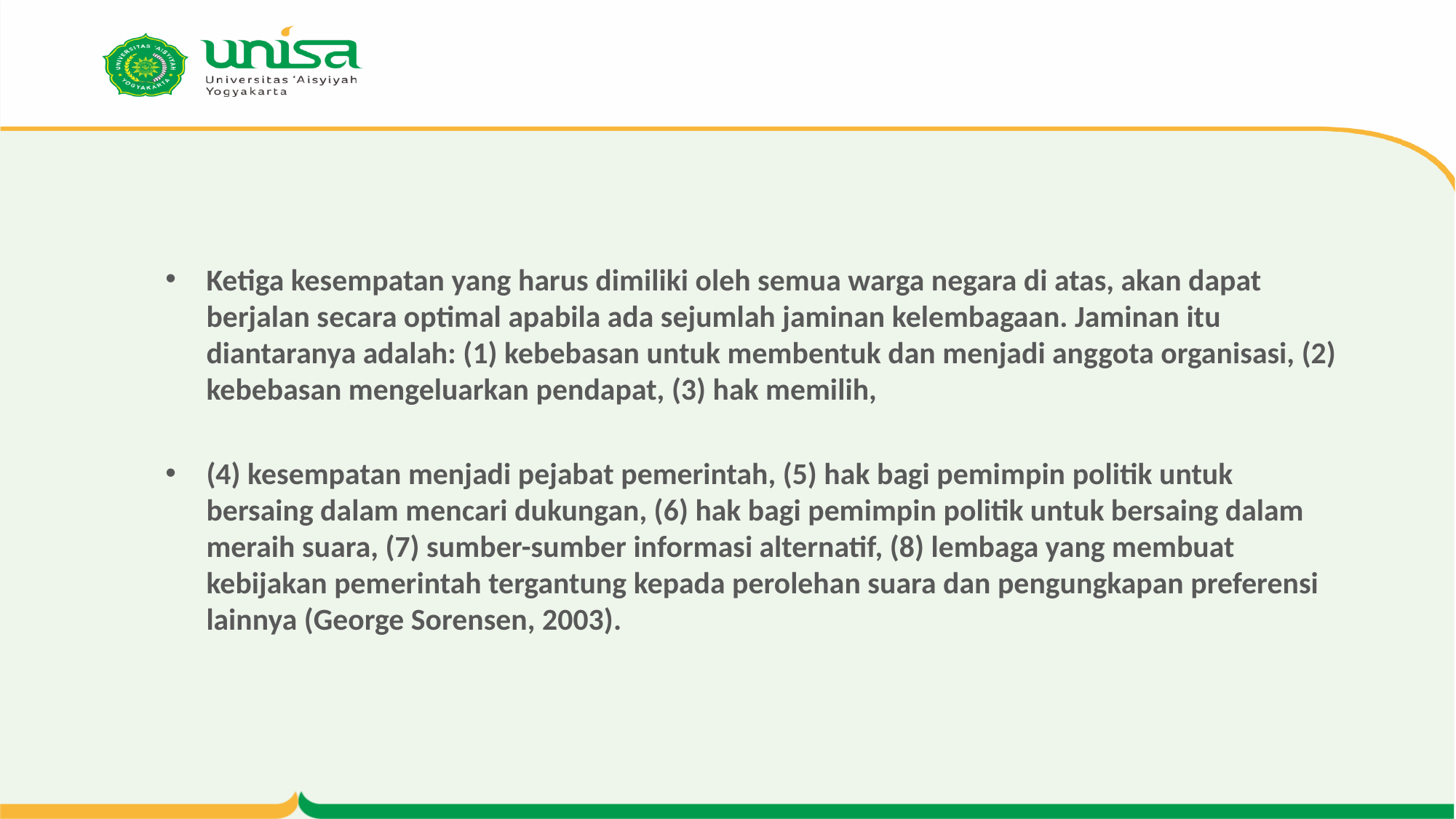

#
Ketiga kesempatan yang harus dimiliki oleh semua warga negara di atas, akan dapat berjalan secara optimal apabila ada sejumlah jaminan kelembagaan. Jaminan itu diantaranya adalah: (1) kebebasan untuk membentuk dan menjadi anggota organisasi, (2) kebebasan mengeluarkan pendapat, (3) hak memilih,

(4) kesempatan menjadi pejabat pemerintah, (5) hak bagi pemimpin politik untuk bersaing dalam mencari dukungan, (6) hak bagi pemimpin politik untuk bersaing dalam meraih suara, (7) sumber-sumber informasi alternatif, (8) lembaga yang membuat kebijakan pemerintah tergantung kepada perolehan suara dan pengungkapan preferensi lainnya (George Sorensen, 2003).